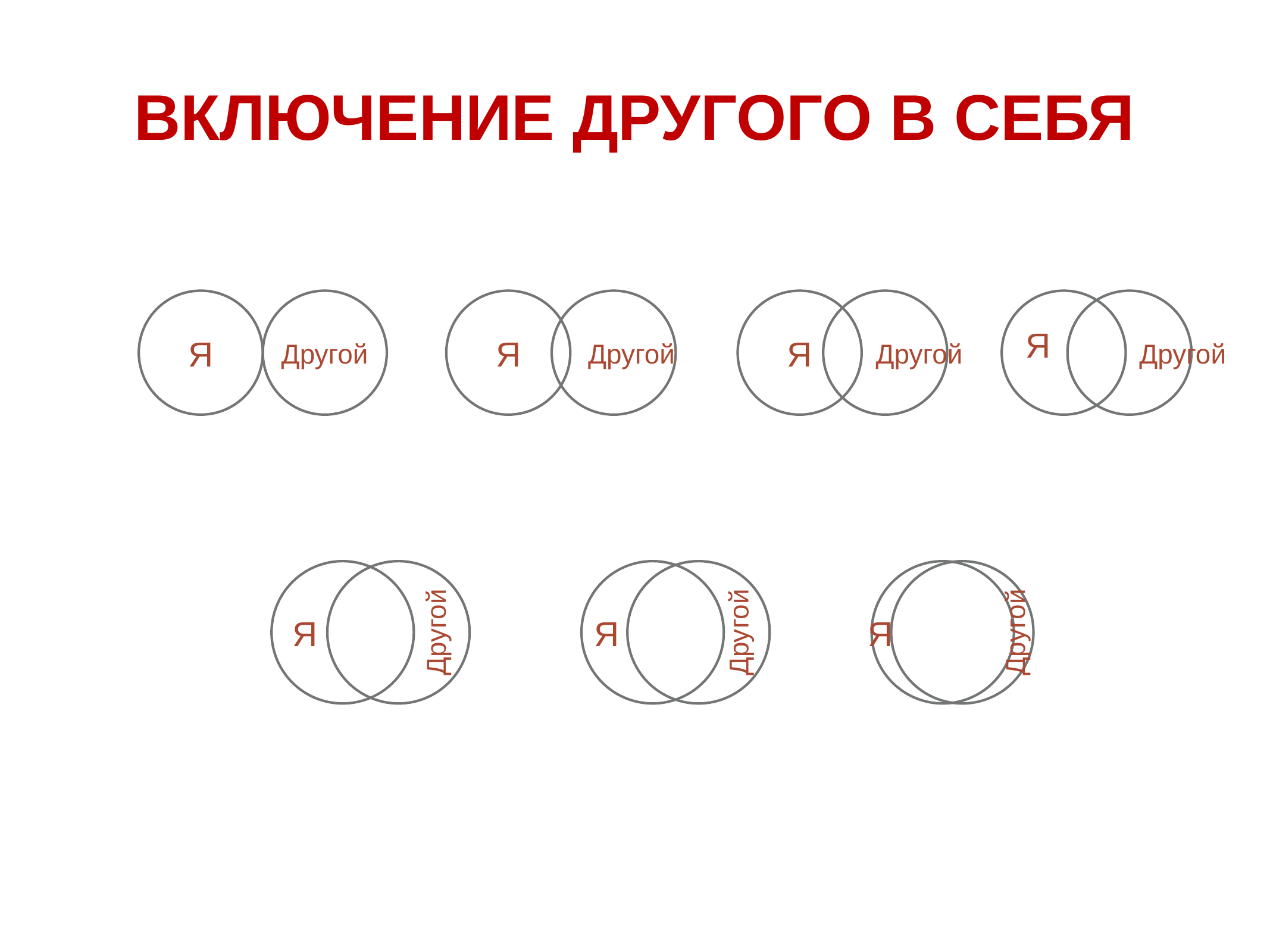

# Включение Другого в Себя

Я
Я
Я
Я
Другой
Другой
Другой
Другой

Я
Я
Я
Другой
Другой
Другой